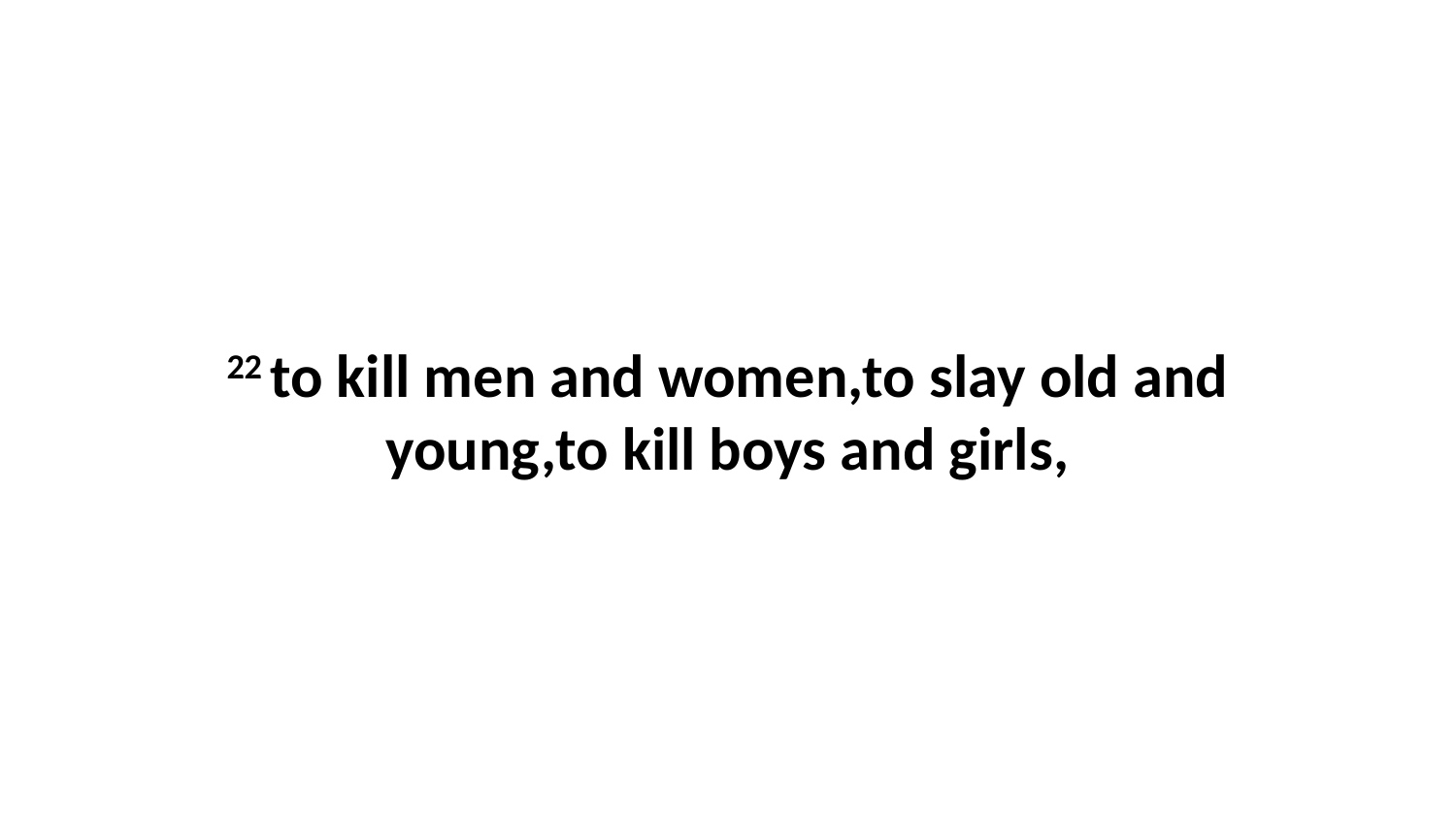

22 to kill men and women,to slay old and young,to kill boys and girls,